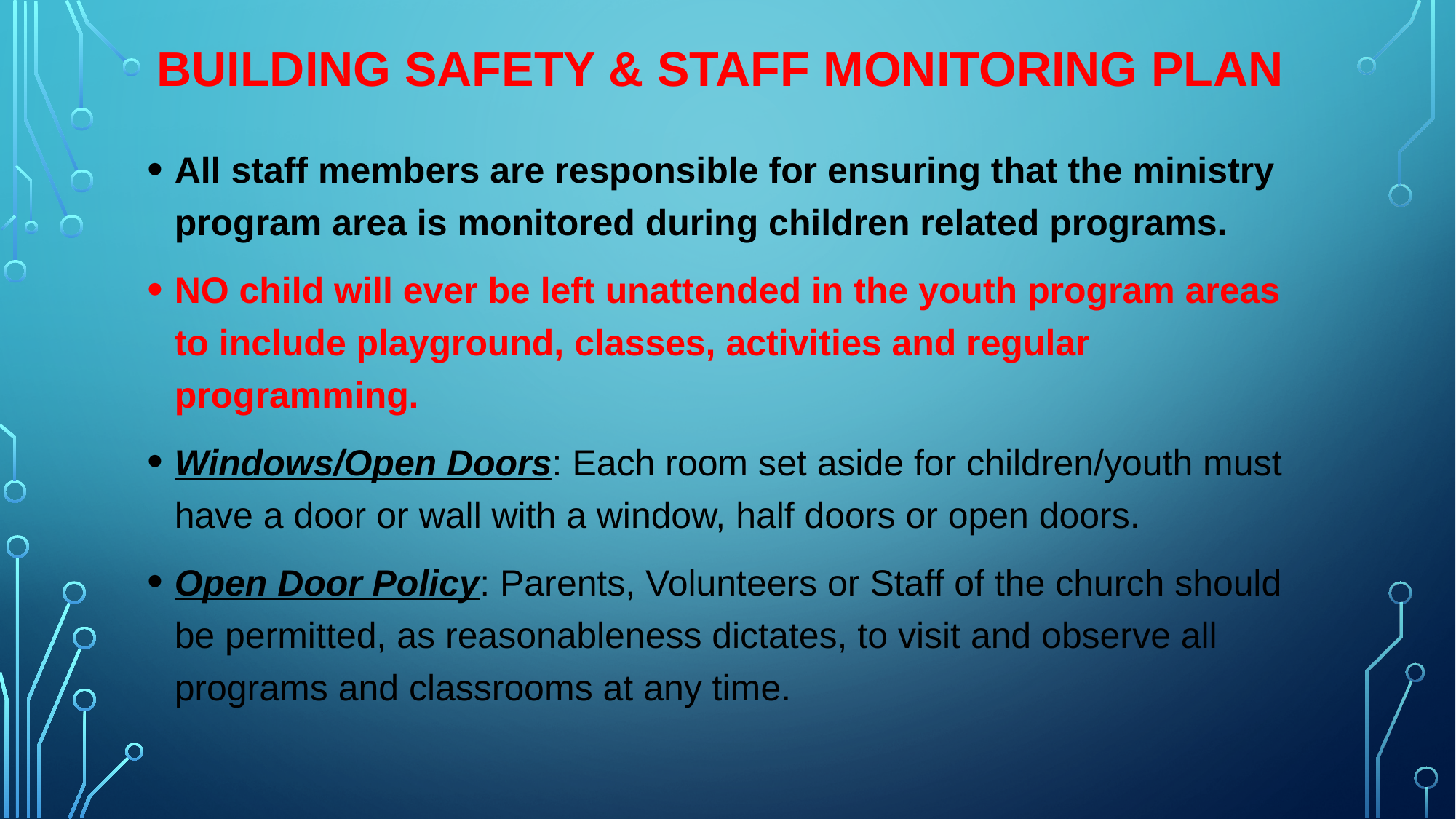

# building safety & Staff Monitoring Plan
All staff members are responsible for ensuring that the ministry program area is monitored during children related programs.
NO child will ever be left unattended in the youth program areas to include playground, classes, activities and regular  programming.
Windows/Open Doors: Each room set aside for children/youth must have a door or wall with a window, half doors or open doors.
Open Door Policy: Parents, Volunteers or Staff of the church should be permitted, as reasonableness dictates, to visit and observe all programs and classrooms at any time.